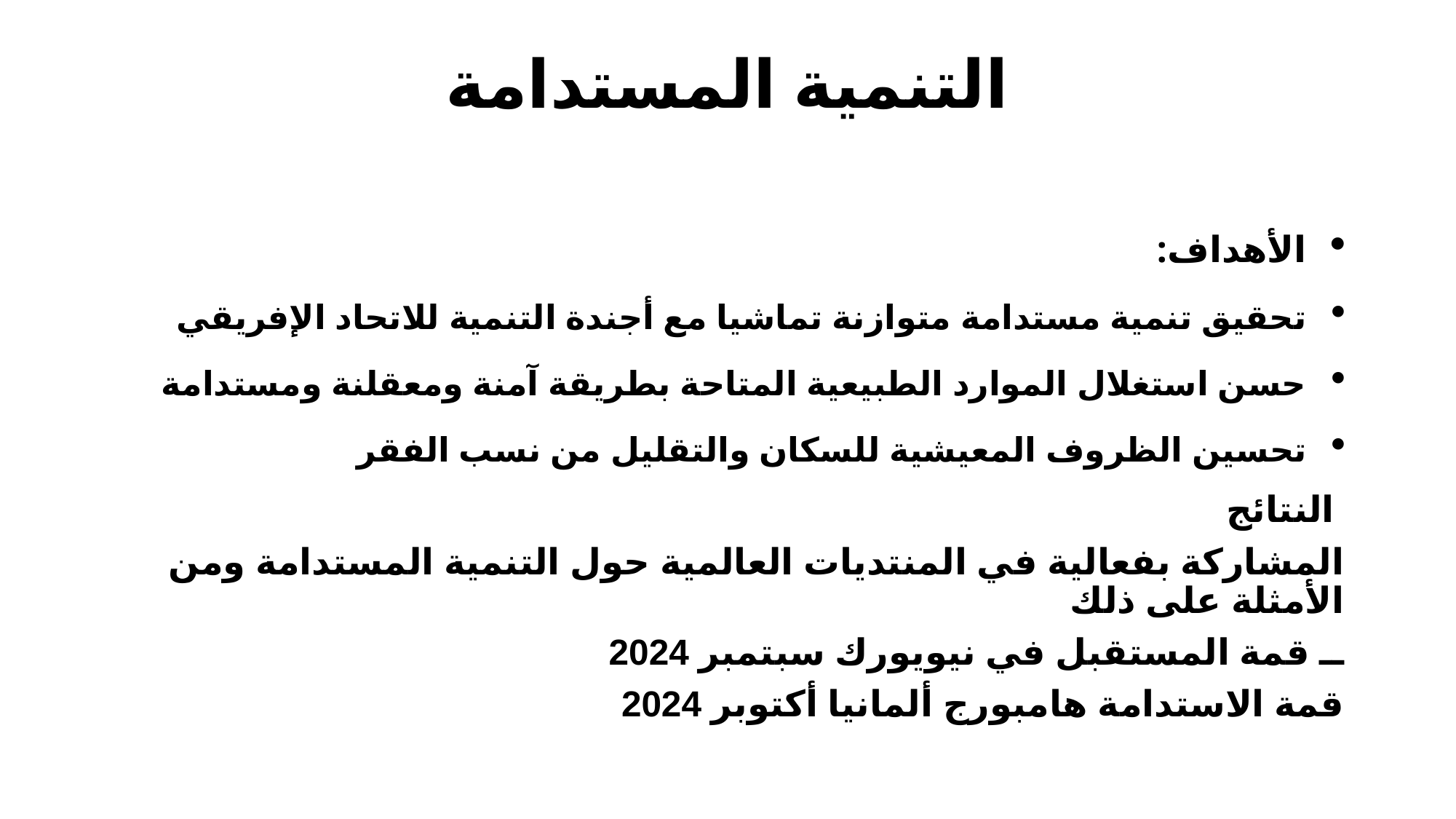

# التنمية المستدامة
الأهداف:
تحقيق تنمية مستدامة متوازنة تماشيا مع أجندة التنمية للاتحاد الإفريقي
حسن استغلال الموارد الطبيعية المتاحة بطريقة آمنة ومعقلنة ومستدامة
تحسين الظروف المعيشية للسكان والتقليل من نسب الفقر
النتائج
المشاركة بفعالية في المنتديات العالمية حول التنمية المستدامة ومن الأمثلة على ذلك
ــ قمة المستقبل في نيويورك سبتمبر 2024
قمة الاستدامة هامبورج ألمانيا أكتوبر 2024